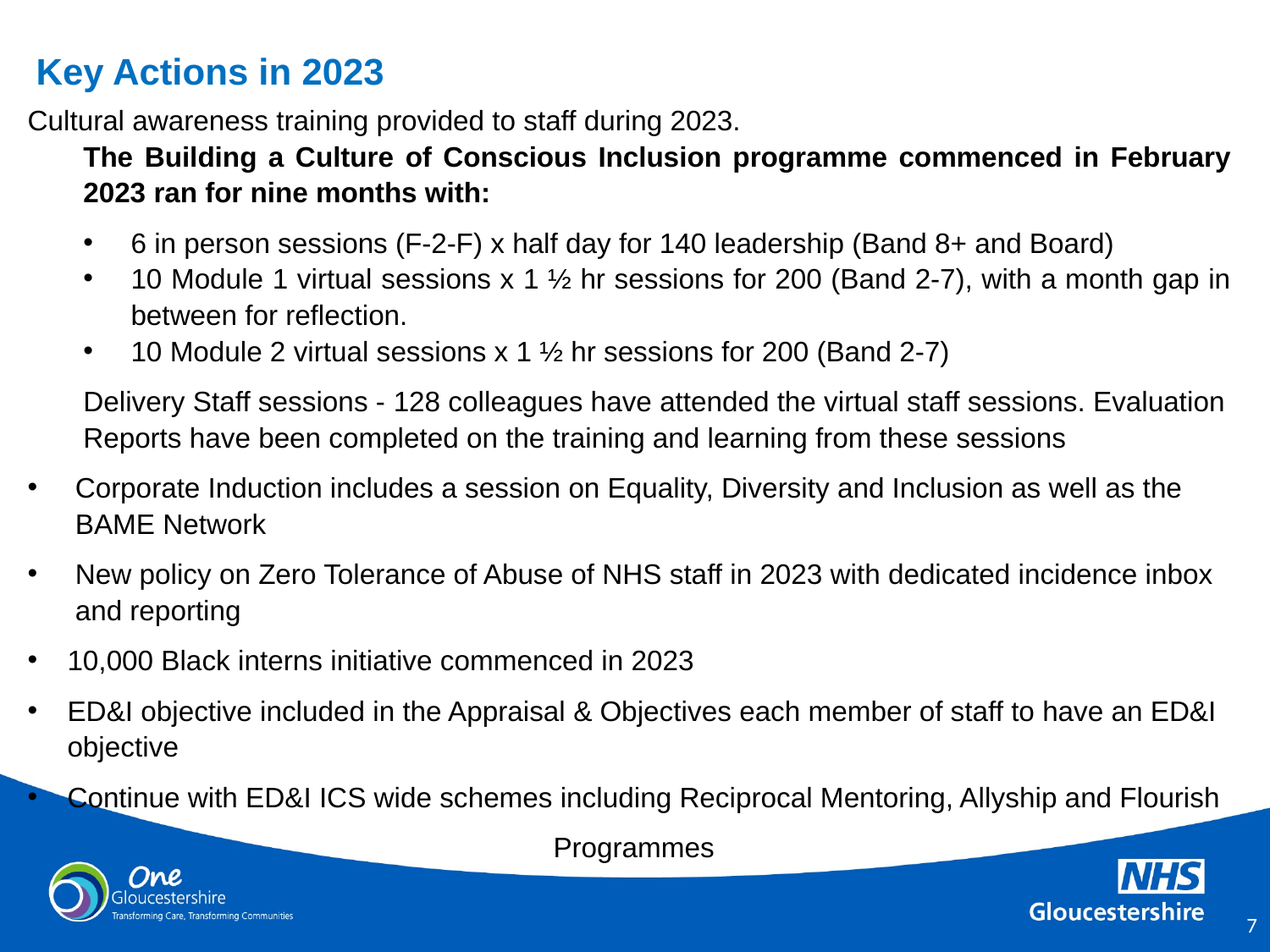

# Key Actions in 2023
Cultural awareness training provided to staff during 2023.
The Building a Culture of Conscious Inclusion programme commenced in February 2023 ran for nine months with:
6 in person sessions (F-2-F) x half day for 140 leadership (Band 8+ and Board)
10 Module 1 virtual sessions x 1 ½ hr sessions for 200 (Band 2-7), with a month gap in between for reflection.
10 Module 2 virtual sessions x 1 ½ hr sessions for 200 (Band 2-7)
Delivery Staff sessions - 128 colleagues have attended the virtual staff sessions. Evaluation Reports have been completed on the training and learning from these sessions
Corporate Induction includes a session on Equality, Diversity and Inclusion as well as the BAME Network
New policy on Zero Tolerance of Abuse of NHS staff in 2023 with dedicated incidence inbox and reporting
10,000 Black interns initiative commenced in 2023
ED&I objective included in the Appraisal & Objectives each member of staff to have an ED&I objective
Continue with ED&I ICS wide schemes including Reciprocal Mentoring, Allyship and Flourish
 Programmes

7